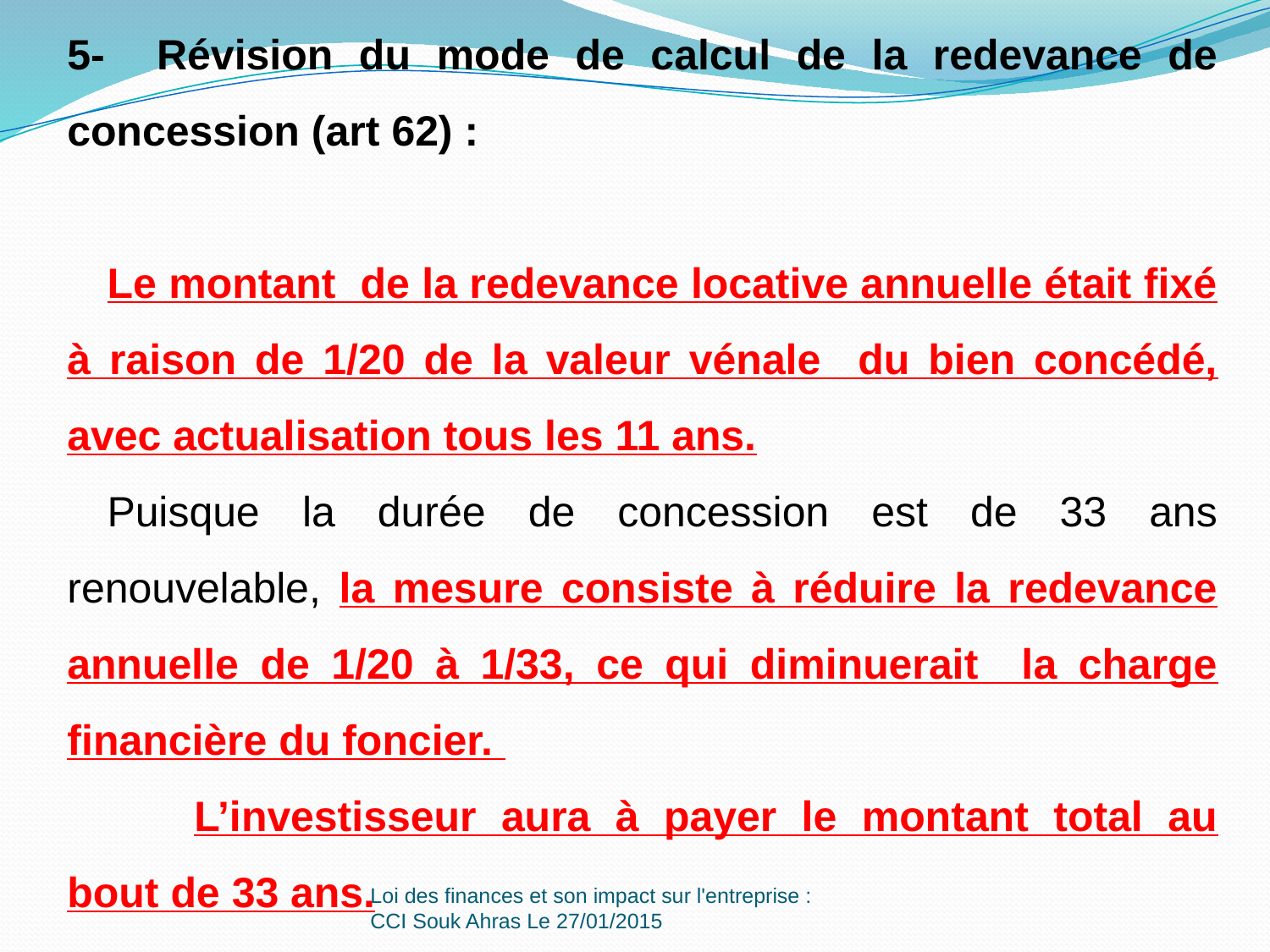

5-  Révision du mode de calcul de la redevance de concession (art 62) :

Le montant  de la redevance locative annuelle était fixé à raison de 1/20 de la valeur vénale  du bien concédé, avec actualisation tous les 11 ans.
Puisque la durée de concession est de 33 ans renouvelable, la mesure consiste à réduire la redevance annuelle de 1/20 à 1/33, ce qui diminuerait  la charge financière du foncier.
	L’investisseur aura à payer le montant total au bout de 33 ans.
Loi des finances et son impact sur l'entreprise : CCI Souk Ahras Le 27/01/2015